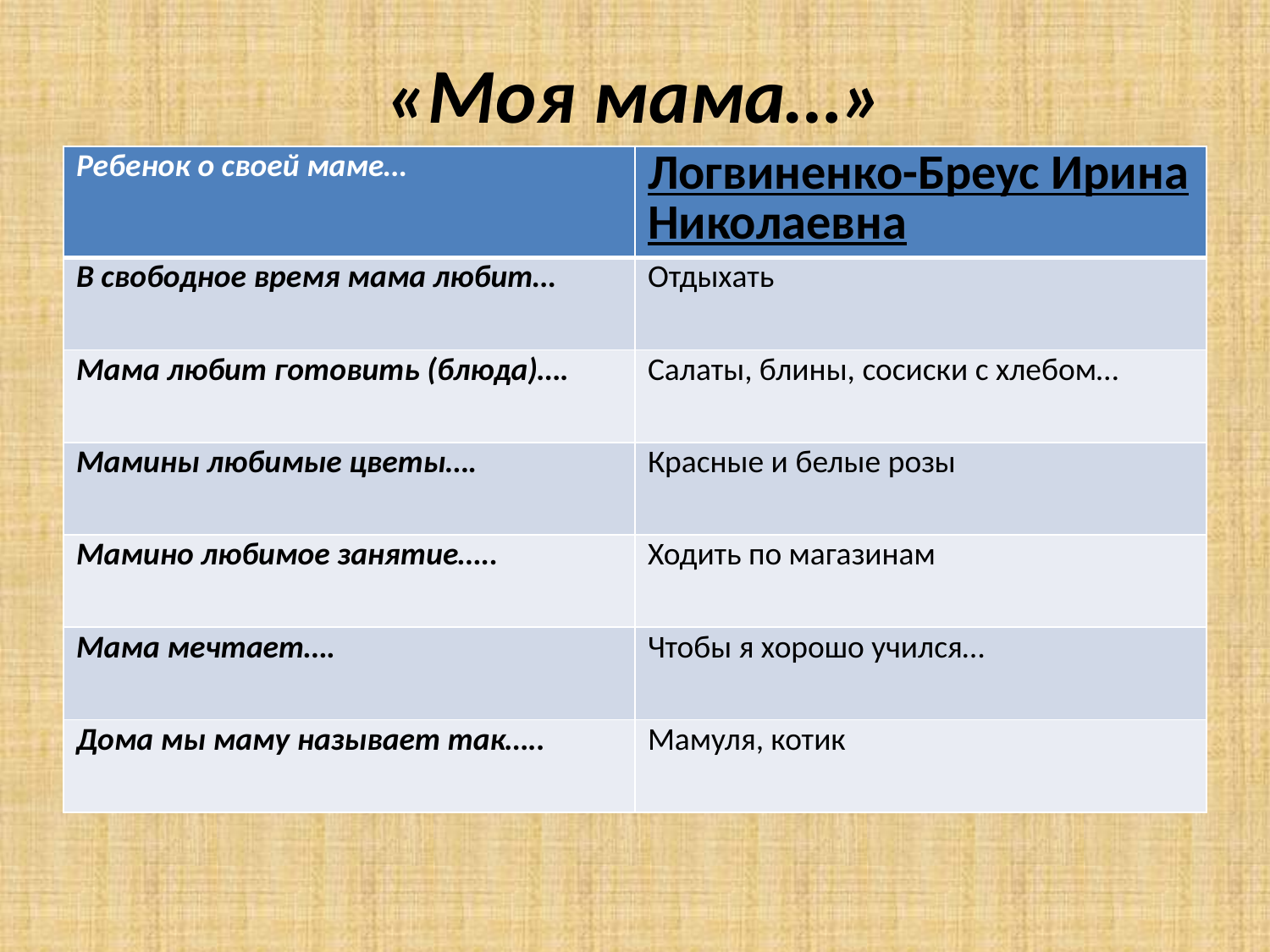

# «Моя мама…»
| Ребенок о своей маме… | Логвиненко-Бреус Ирина Николаевна |
| --- | --- |
| В свободное время мама любит… | Отдыхать |
| Мама любит готовить (блюда)…. | Салаты, блины, сосиски с хлебом… |
| Мамины любимые цветы…. | Красные и белые розы |
| Мамино любимое занятие….. | Ходить по магазинам |
| Мама мечтает…. | Чтобы я хорошо учился… |
| Дома мы маму называет так….. | Мамуля, котик |